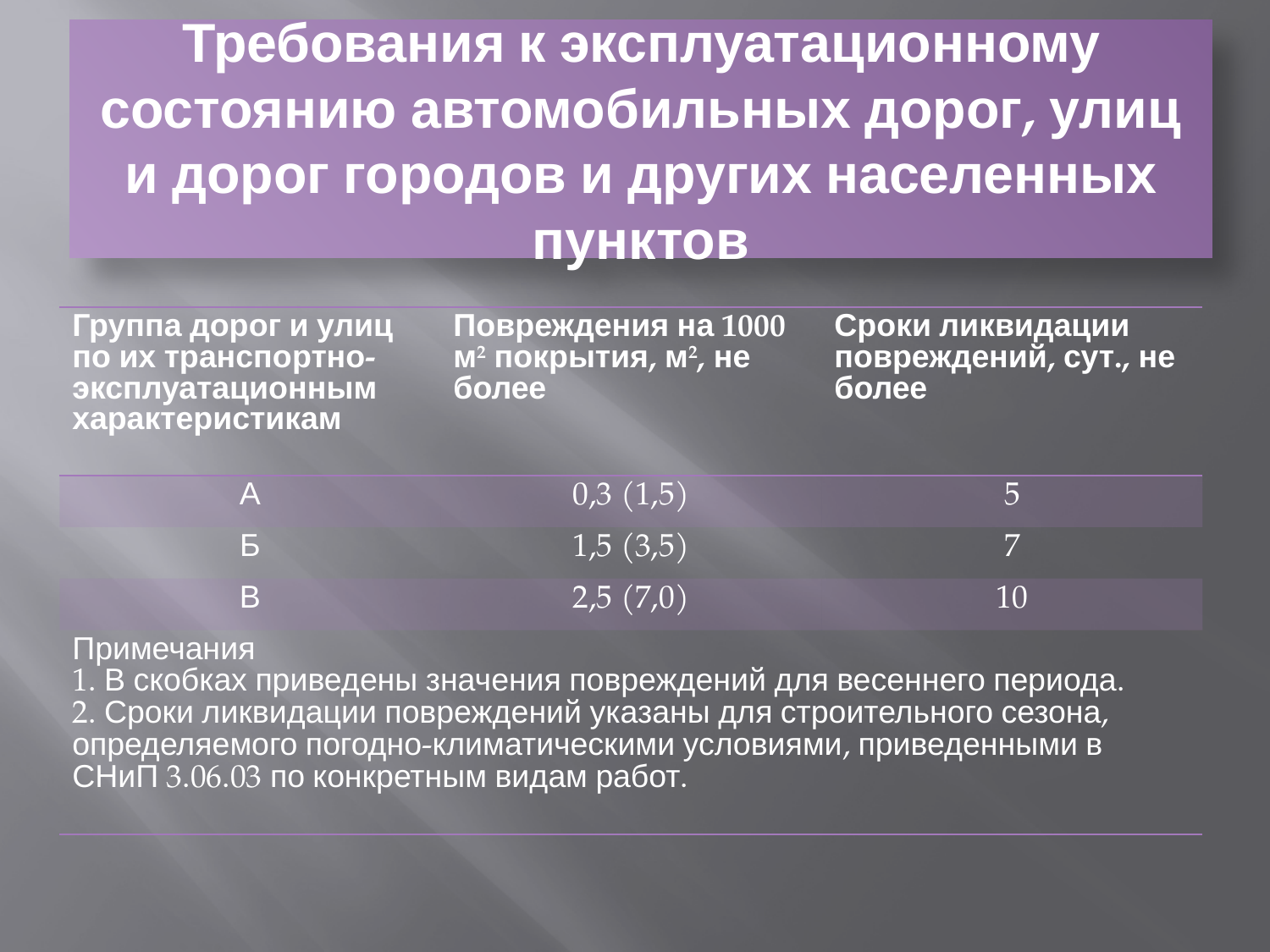

# Требования к эксплуатационному состоянию автомобильных дорог, улиц и дорог городов и других населенных пунктов
| Группа дорог и улиц по их транспортно-эксплуатационным характеристикам | Повреждения на 1000 м2 покрытия, м2, не более | Сроки ликвидации повреждений, сут., не более |
| --- | --- | --- |
| А | 0,3 (1,5) | 5 |
| Б | 1,5 (3,5) | 7 |
| В | 2,5 (7,0) | 10 |
| Примечания 1. В скобках приведены значения повреждений для весеннего периода. 2. Сроки ликвидации повреждений указаны для строительного сезона, определяемого погодно-климатическими условиями, приведенными в СНиП 3.06.03 по конкретным видам работ. |  |  |